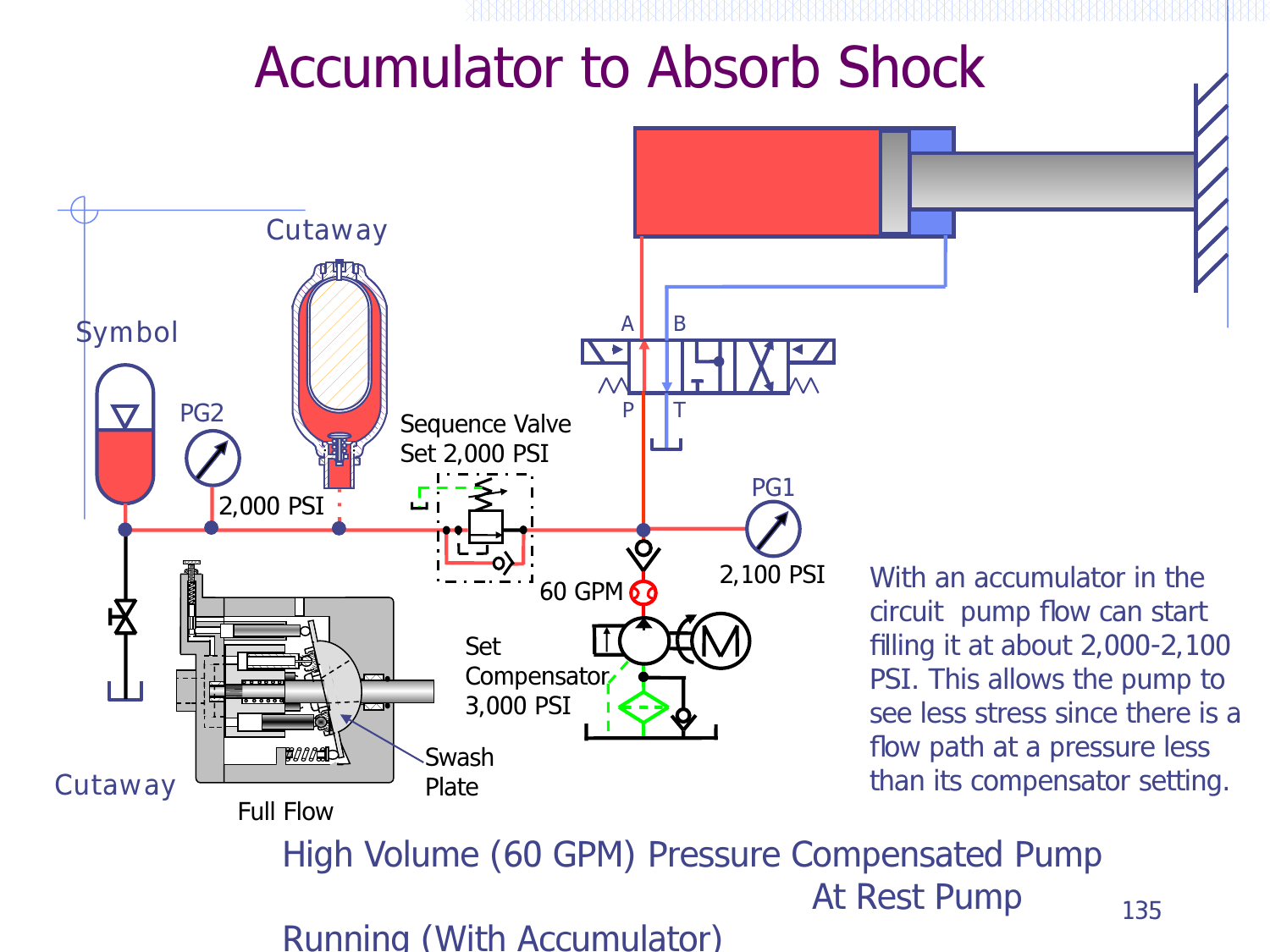

# Accumulator to Absorb Shock

Cutaway

A      B

Symbol

P      T
PG2

Sequence Valve Set 2,000 PSI

PG1

2,000 PSI

With an accumulator in the circuit  pump flow can start filling it at about 2,000-2,100 PSI. This allows the pump to see less stress since there is a flow path at a pressure less than its compensator setting.

2,100 PSI

60 GPM

Set Compensator 3,000 PSI

Swash Plate
Cutaway
  Full Flow
High Volume (60 GPM) Pressure Compensated Pump 				  At Rest Pump Running (With Accumulator)
135